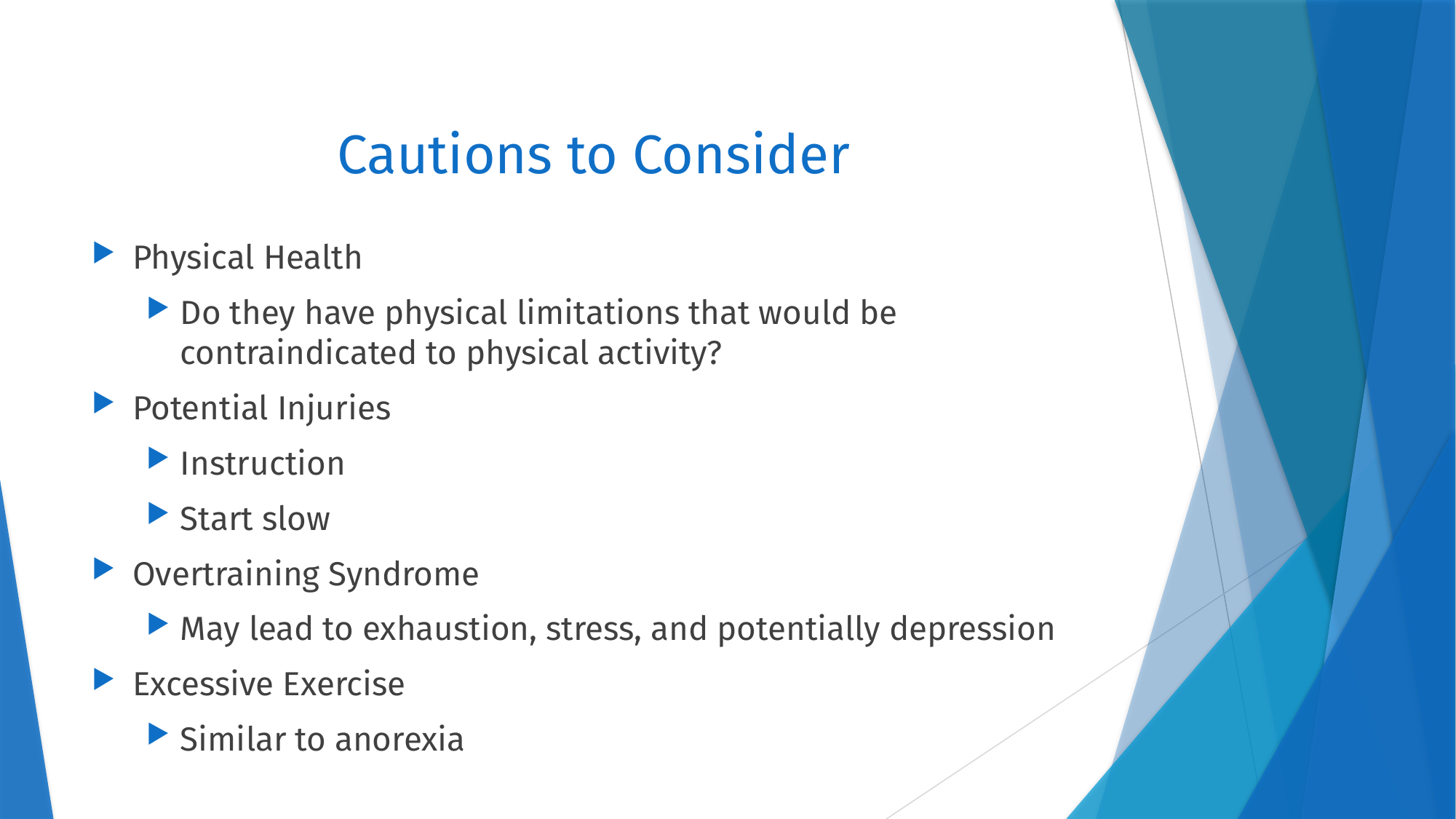

# Cautions to Consider
Physical Health
Do they have physical limitations that would be contraindicated to physical activity?
Potential Injuries
Instruction
Start slow
Overtraining Syndrome
May lead to exhaustion, stress, and potentially depression
Excessive Exercise
Similar to anorexia